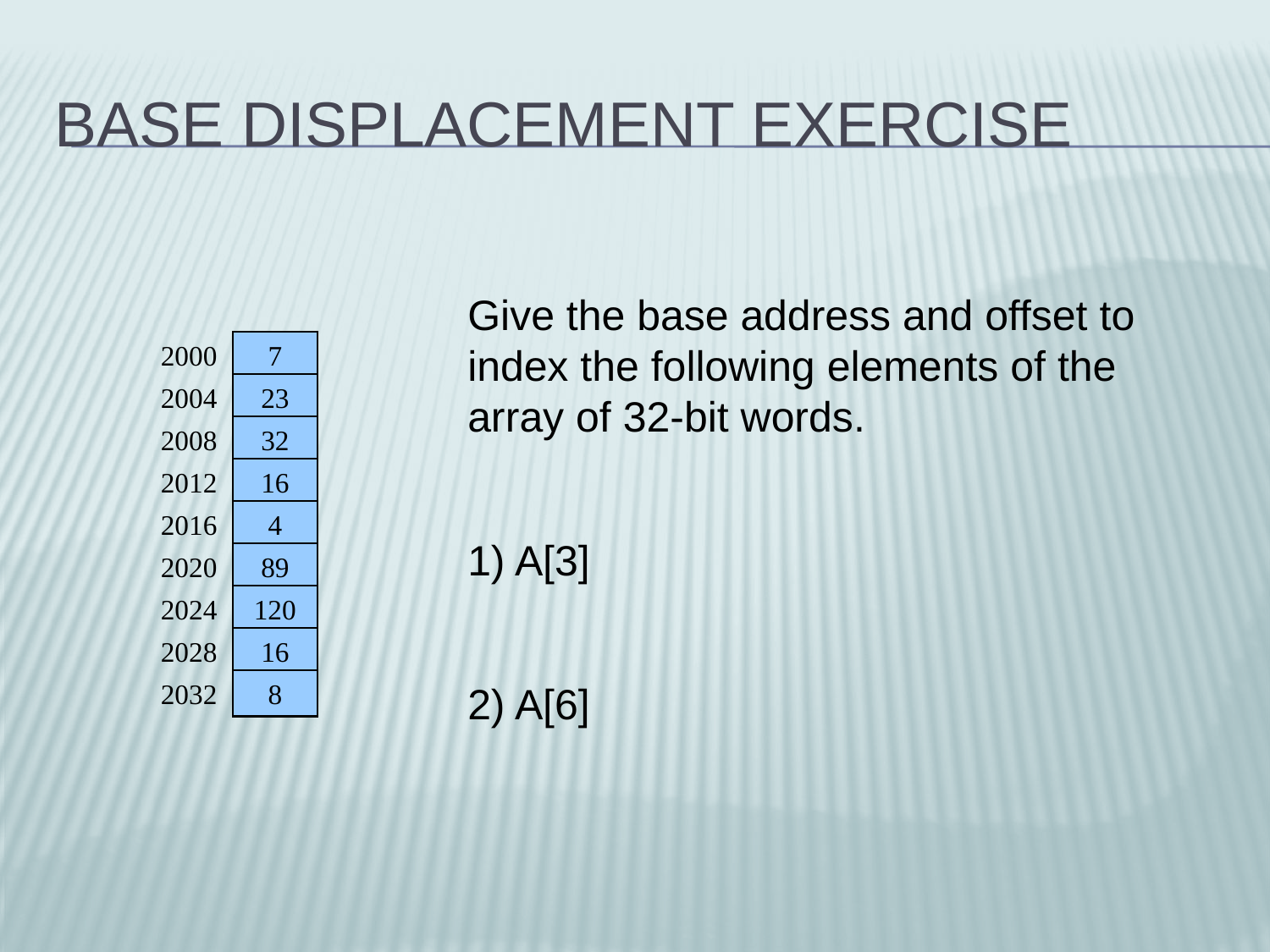

# Base Displacement Exercise
Give the base address and offset to index the following elements of the array of 32-bit words.

1) A[3]

2) A[6]
2000
7
2004
23
2008
32
2012
16
2016
4
2020
89
2024
120
2028
16
2032
8